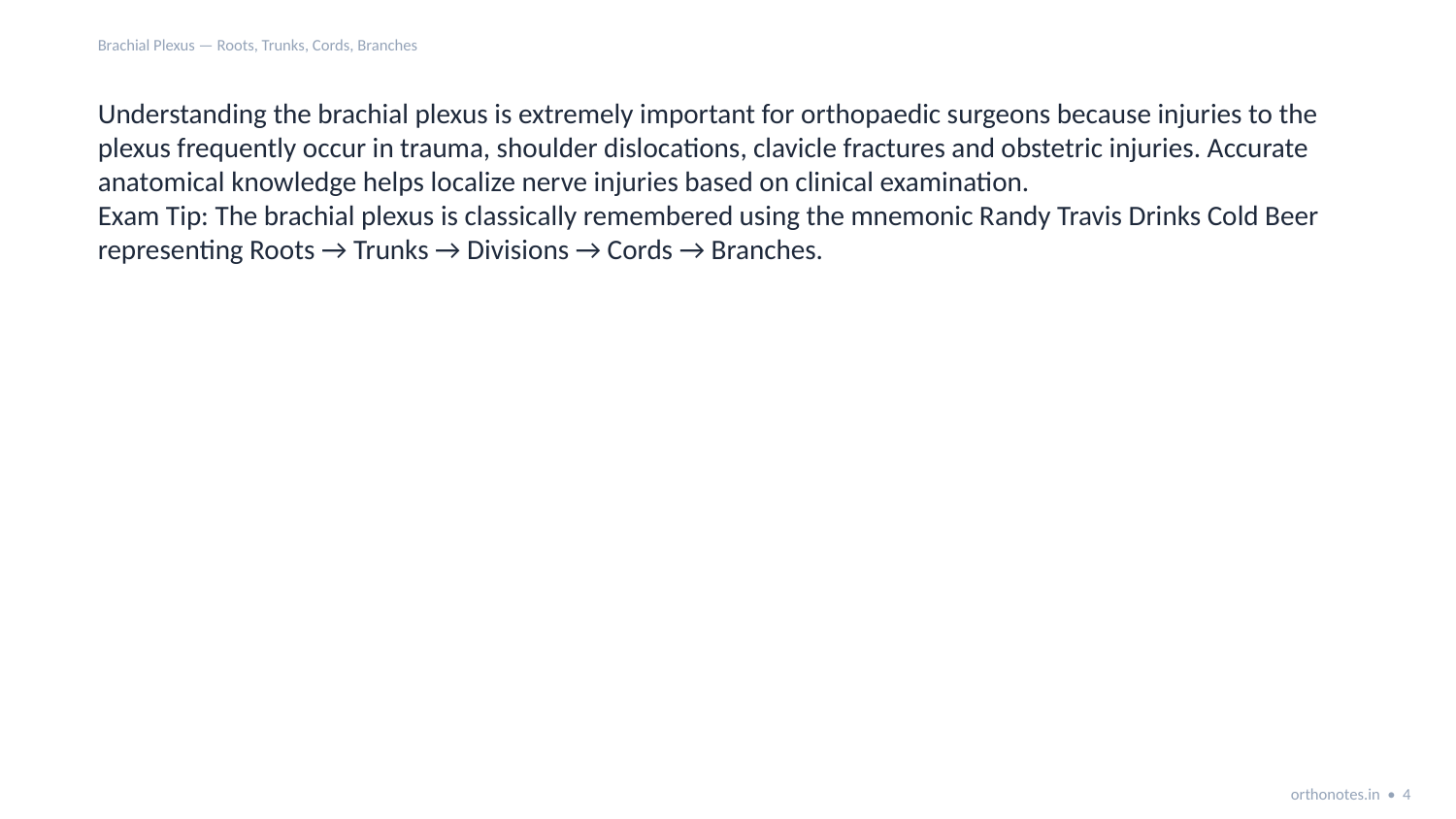

Brachial Plexus — Roots, Trunks, Cords, Branches
Understanding the brachial plexus is extremely important for orthopaedic surgeons because injuries to the plexus frequently occur in trauma, shoulder dislocations, clavicle fractures and obstetric injuries. Accurate anatomical knowledge helps localize nerve injuries based on clinical examination.
Exam Tip: The brachial plexus is classically remembered using the mnemonic Randy Travis Drinks Cold Beer representing Roots → Trunks → Divisions → Cords → Branches.
orthonotes.in  •  4